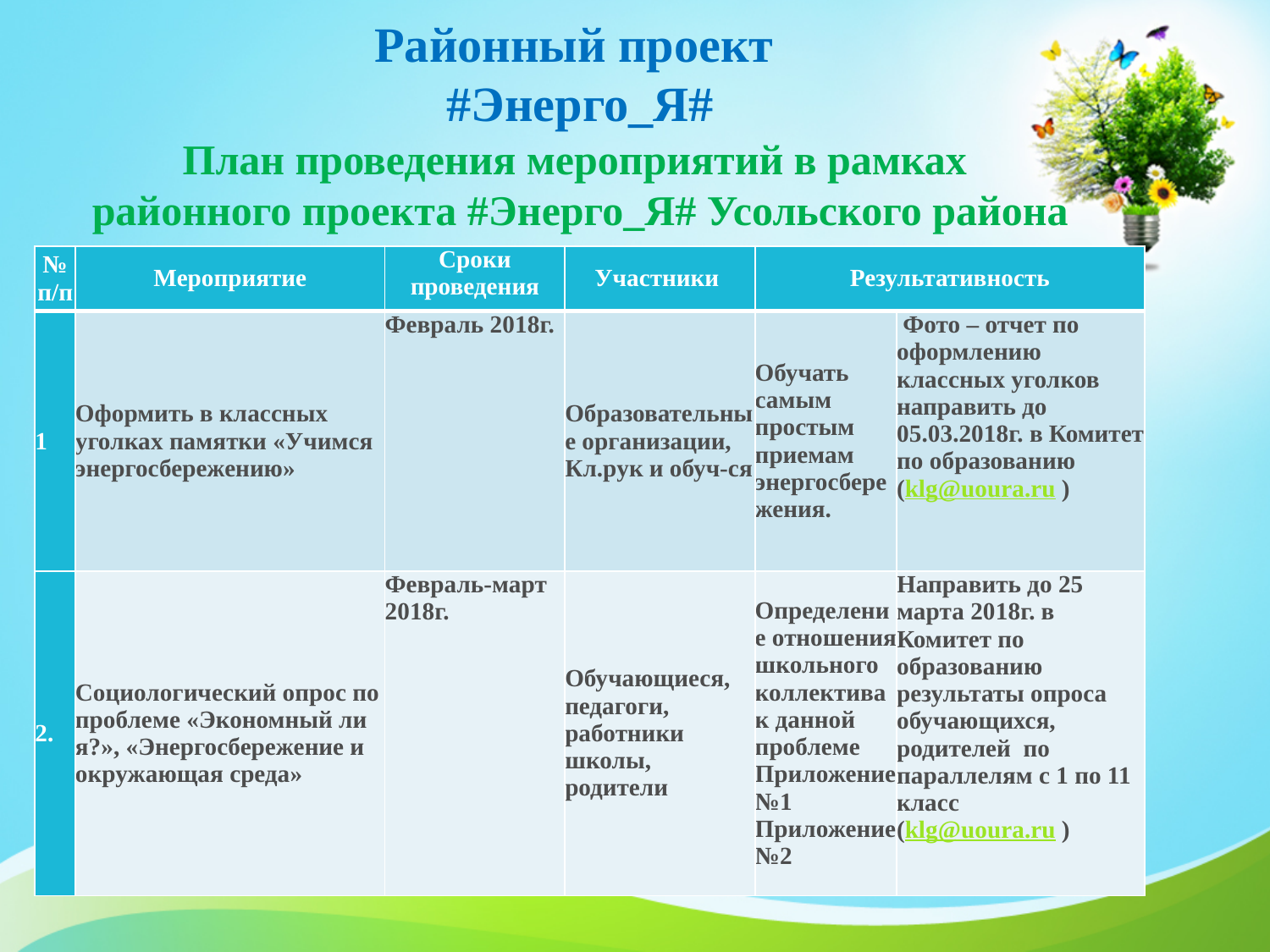

Районный проект
#Энерго_Я#
План проведения мероприятий в рамках
районного проекта #Энерго_Я# Усольского района
| № п/п | Мероприятие | Сроки проведения | Участники | Результативность |  |
| --- | --- | --- | --- | --- | --- |
| 1 | Оформить в классных уголках памятки «Учимся энергосбережению» | Февраль 2018г. | Образовательные организации, Кл.рук и обуч-ся | Обучать самым простым приемам энергосбережения. | Фото – отчет по оформлению классных уголков направить до 05.03.2018г. в Комитет по образованию (klg@uoura.ru ) |
| 2. | Социологический опрос по проблеме «Экономный ли я?», «Энергосбережение и окружающая среда» | Февраль-март 2018г. | Обучающиеся, педагоги, работники школы, родители | Определение отношения школьного коллектива к данной проблеме Приложение №1 Приложение №2 | Направить до 25 марта 2018г. в Комитет по образованию результаты опроса обучающихся, родителей по параллелям с 1 по 11 класс (klg@uoura.ru ) |